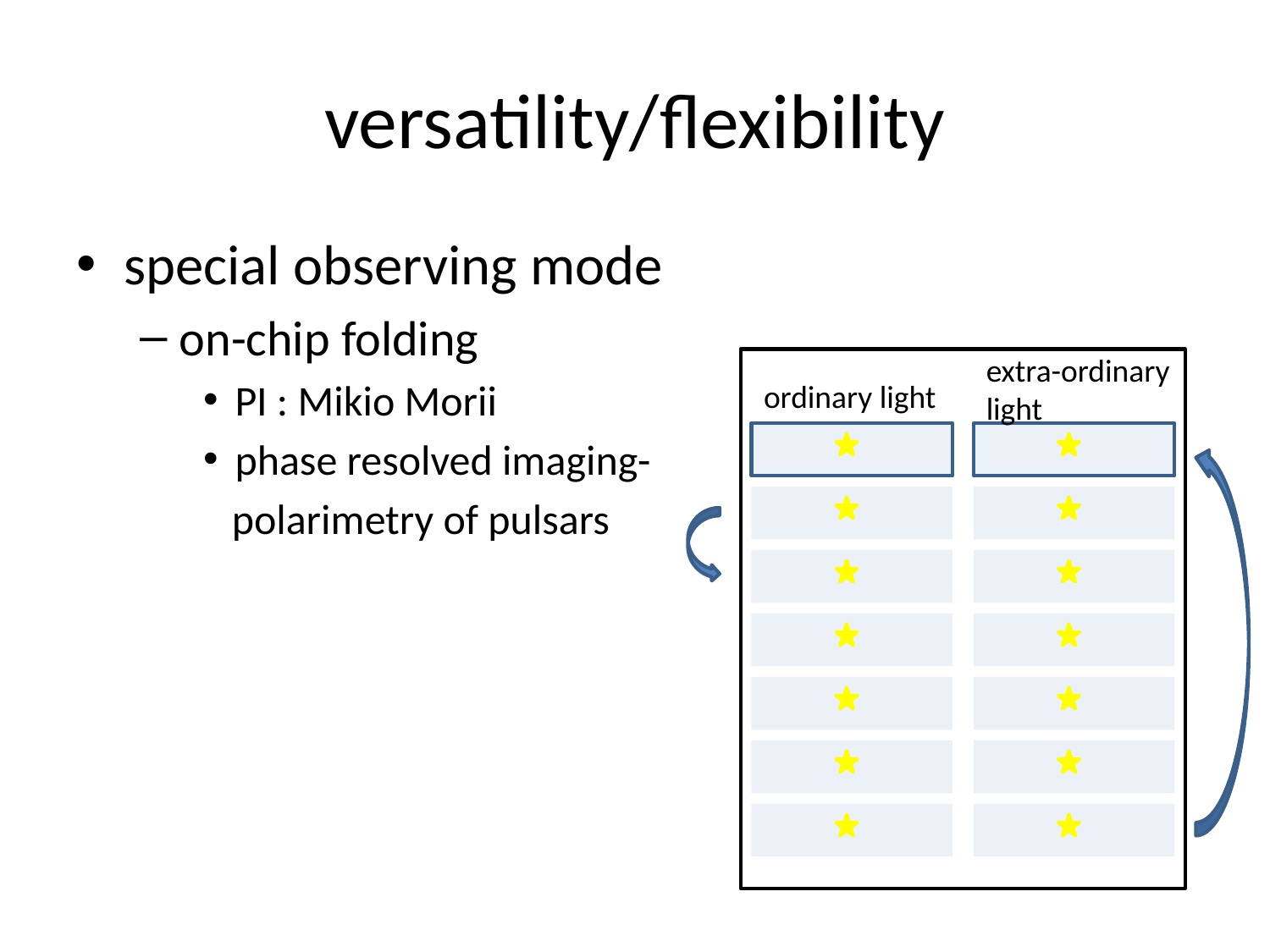

# versatility/flexibility
special observing mode
on-chip folding
PI : Mikio Morii
phase resolved imaging-
   polarimetry of pulsars

extra-ordinary light

ordinary light